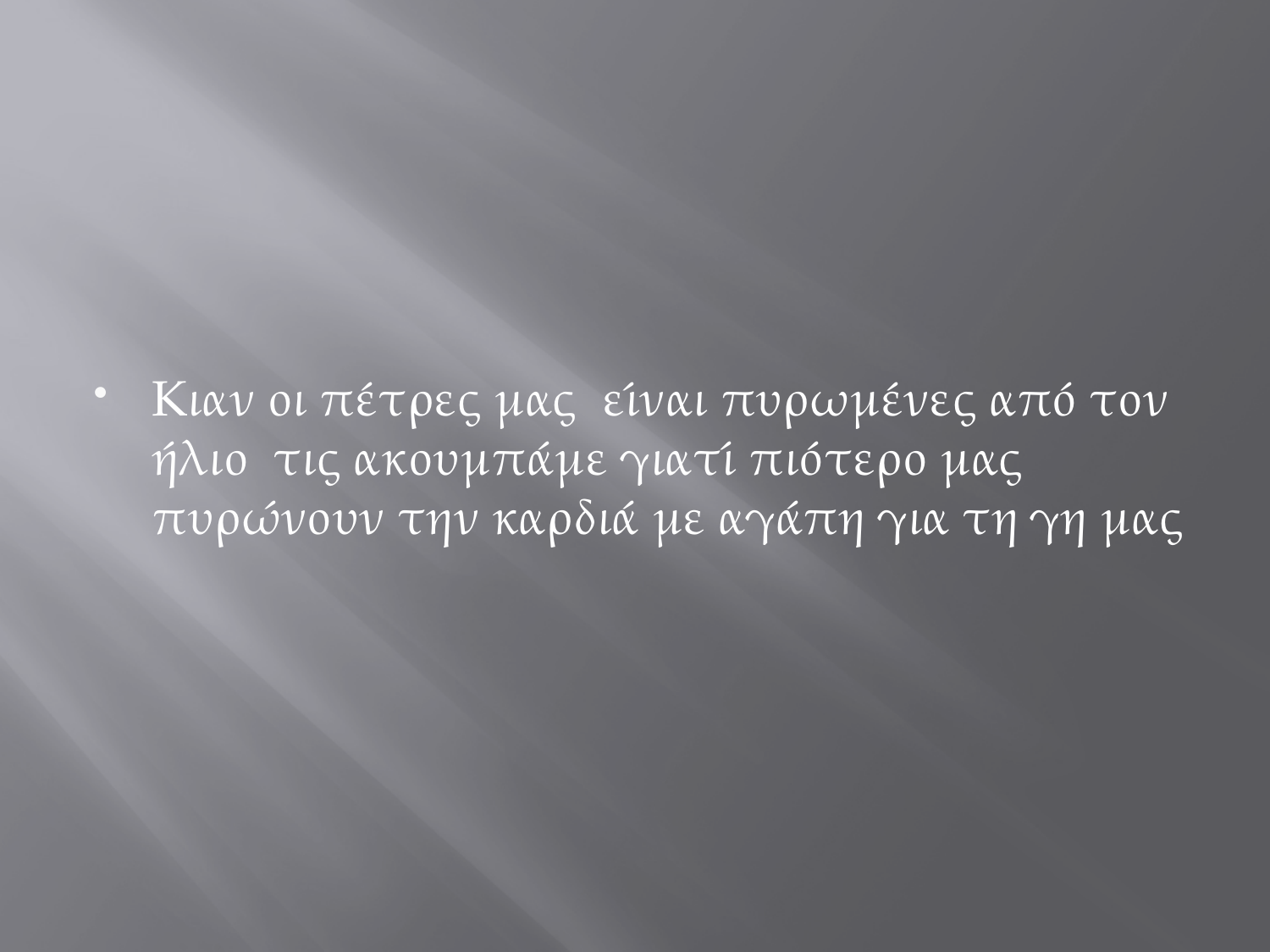

#

Κιαν οι πέτρες μας  είναι πυρωμένες από τον ήλιο  τις ακουμπάμε γιατί πιότερο μας πυρώνουν την καρδιά με αγάπη για τη γη μας